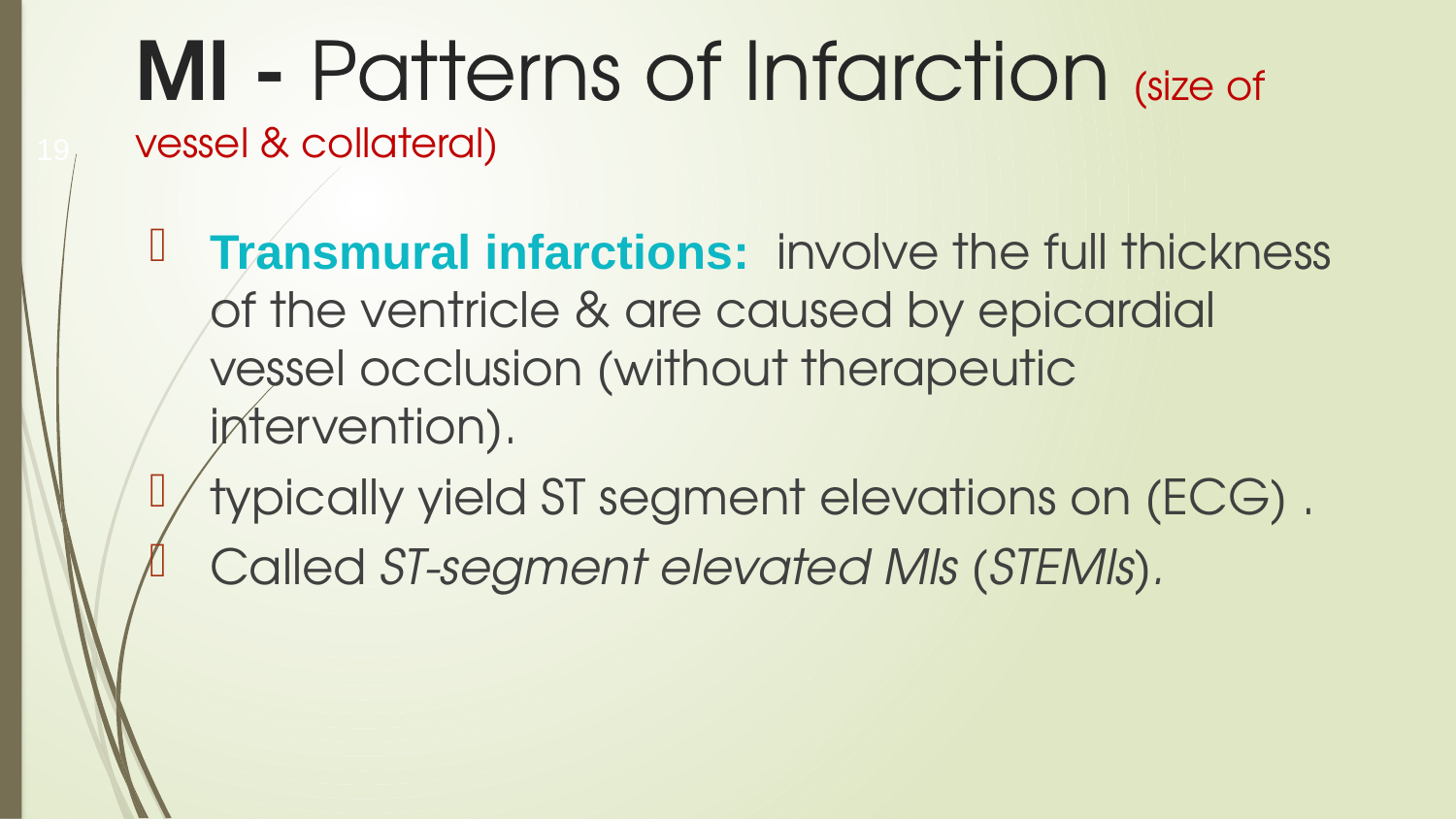

19

# MI - Patterns of Infarction (size of vessel & collateral)
Transmural infarctions:  involve the full thickness of the ventricle & are caused by epicardial vessel occlusion (without therapeutic intervention).
typically yield ST segment elevations on (ECG) .
Called ST-segment elevated MIs (STEMIs).